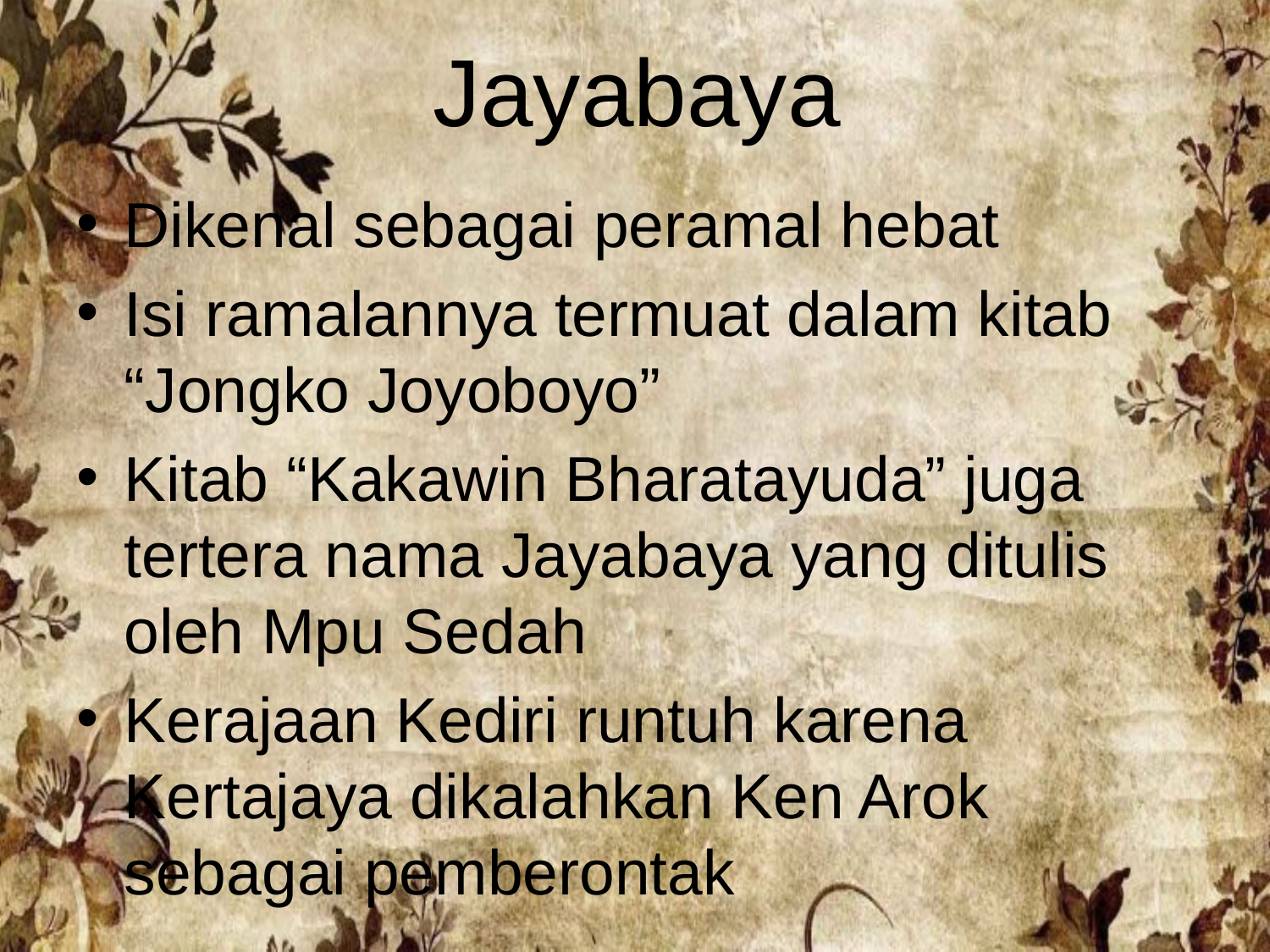

# Jayabaya
Dikenal sebagai peramal hebat
Isi ramalannya termuat dalam kitab “Jongko Joyoboyo”
Kitab “Kakawin Bharatayuda” juga tertera nama Jayabaya yang ditulis oleh Mpu Sedah
Kerajaan Kediri runtuh karena Kertajaya dikalahkan Ken Arok sebagai pemberontak